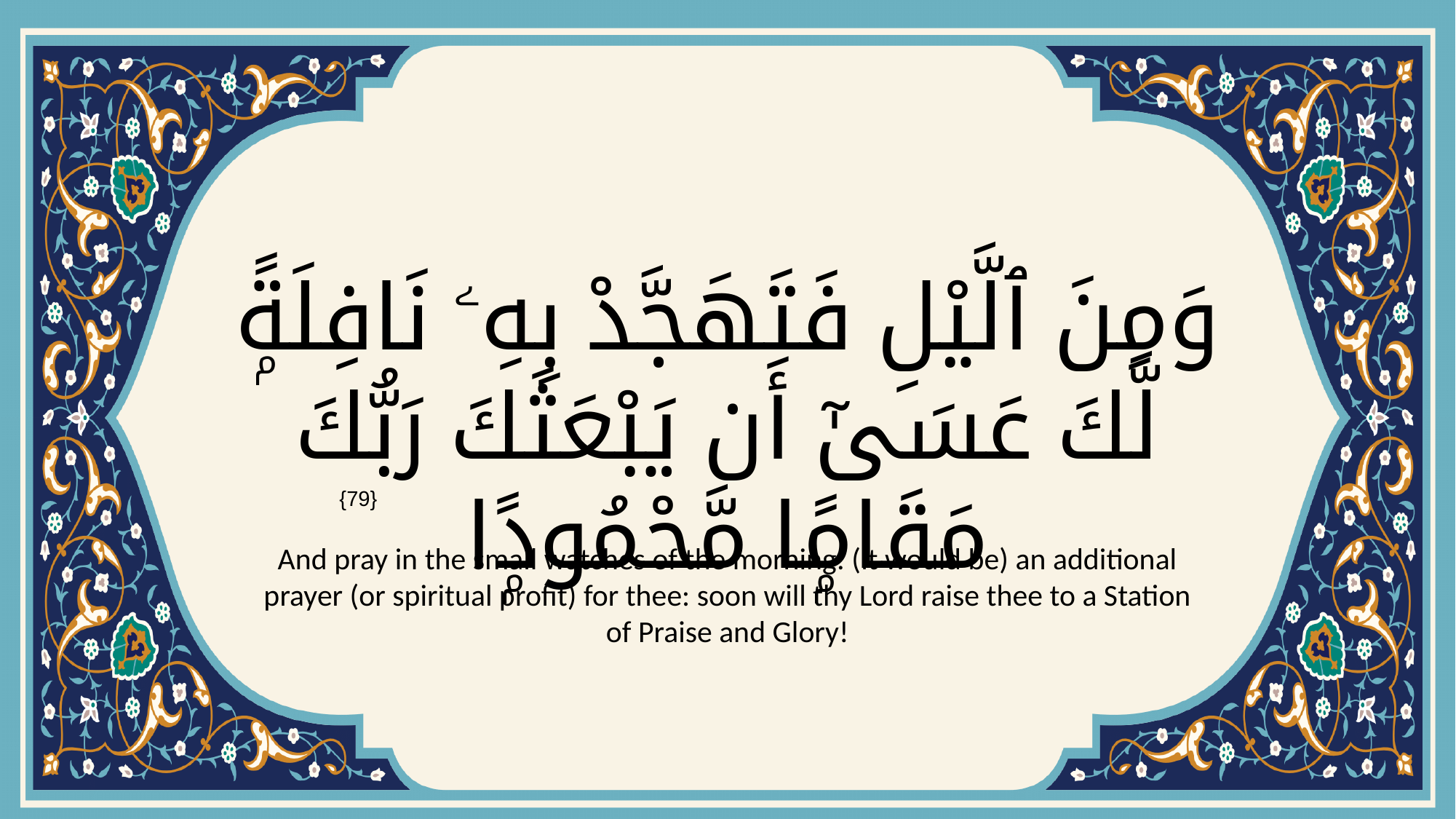

# وَمِنَ ٱلَّيْلِ فَتَهَجَّدْ بِهِۦ نَافِلَةًۭ لَّكَ عَسَىٰٓ أَن يَبْعَثَكَ رَبُّكَ مَقَامًۭا مَّحْمُودًۭا
{79}
And pray in the small watches of the morning: (it would be) an additional prayer (or spiritual profit) for thee: soon will thy Lord raise thee to a Station of Praise and Glory!